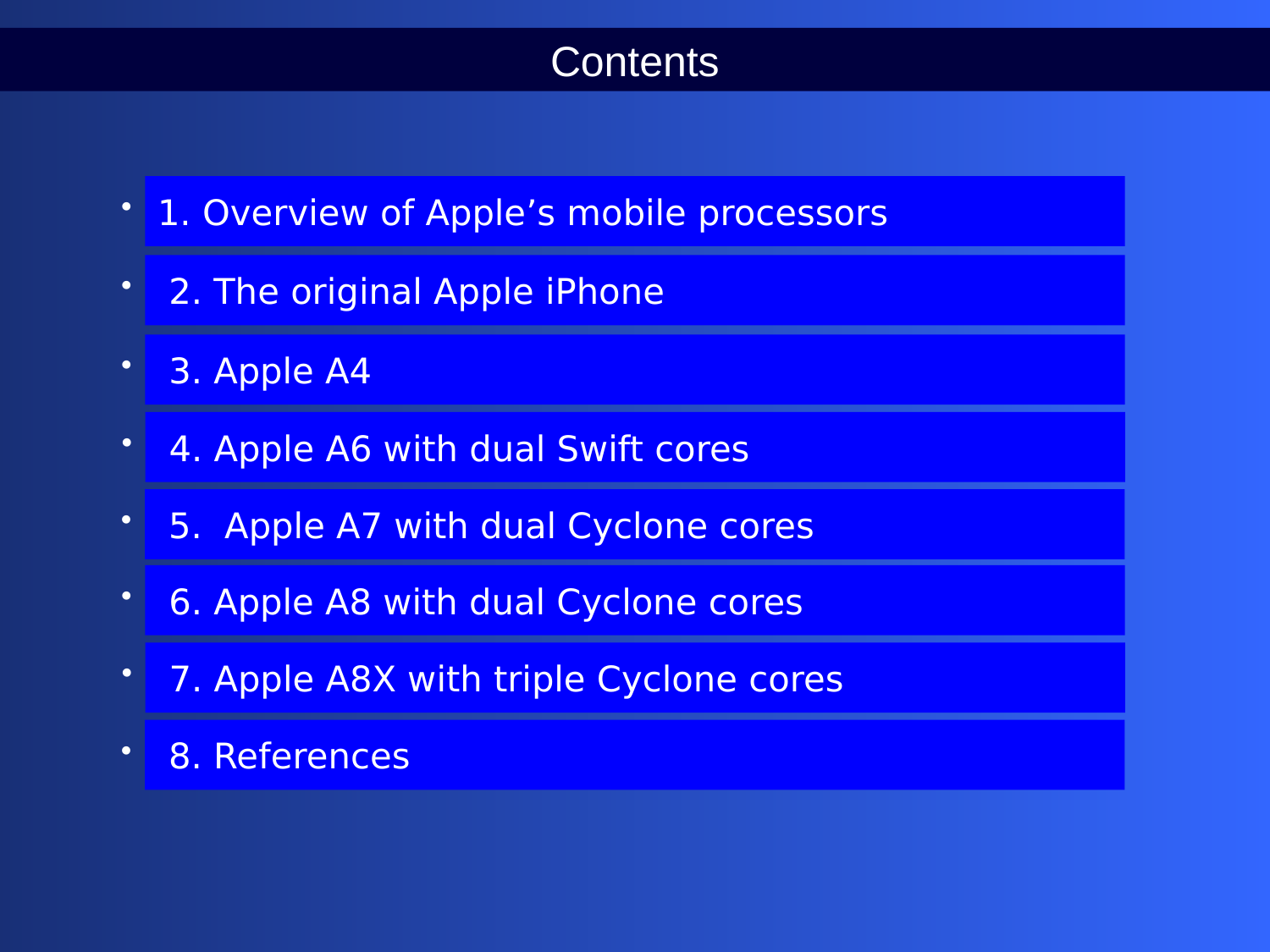

Contents
1. Overview of Apple’s mobile processors

 2. The original Apple iPhone

 3. Apple A4

 4. Apple A6 with dual Swift cores

 5.  Apple A7 with dual Cyclone cores

 6. Apple A8 with dual Cyclone cores

 7. Apple A8X with triple Cyclone cores

 8. References